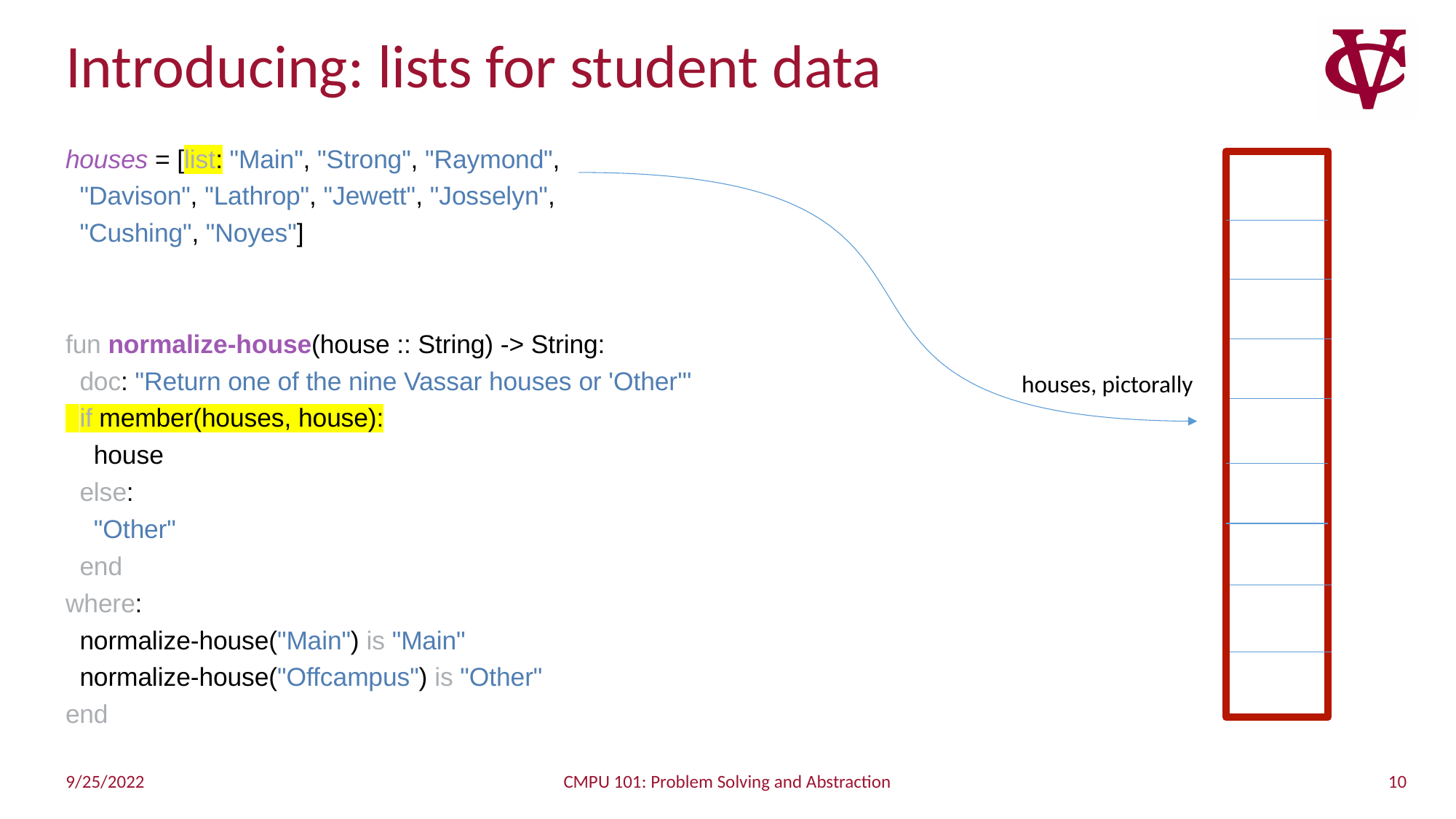

# Introducing: lists for student data
houses = [list: "Main", "Strong", "Raymond",
  "Davison", "Lathrop", "Jewett", "Josselyn",
  "Cushing", "Noyes"]

fun normalize-house(house :: String) -> String:
  doc: "Return one of the nine Vassar houses or 'Other'"
  if member(houses, house):
    house
  else:
    "Other"
  end
where:
  normalize-house("Main") is "Main"
  normalize-house("Offcampus") is "Other"
end

houses, pictorally
10
9/25/2022
CMPU 101: Problem Solving and Abstraction